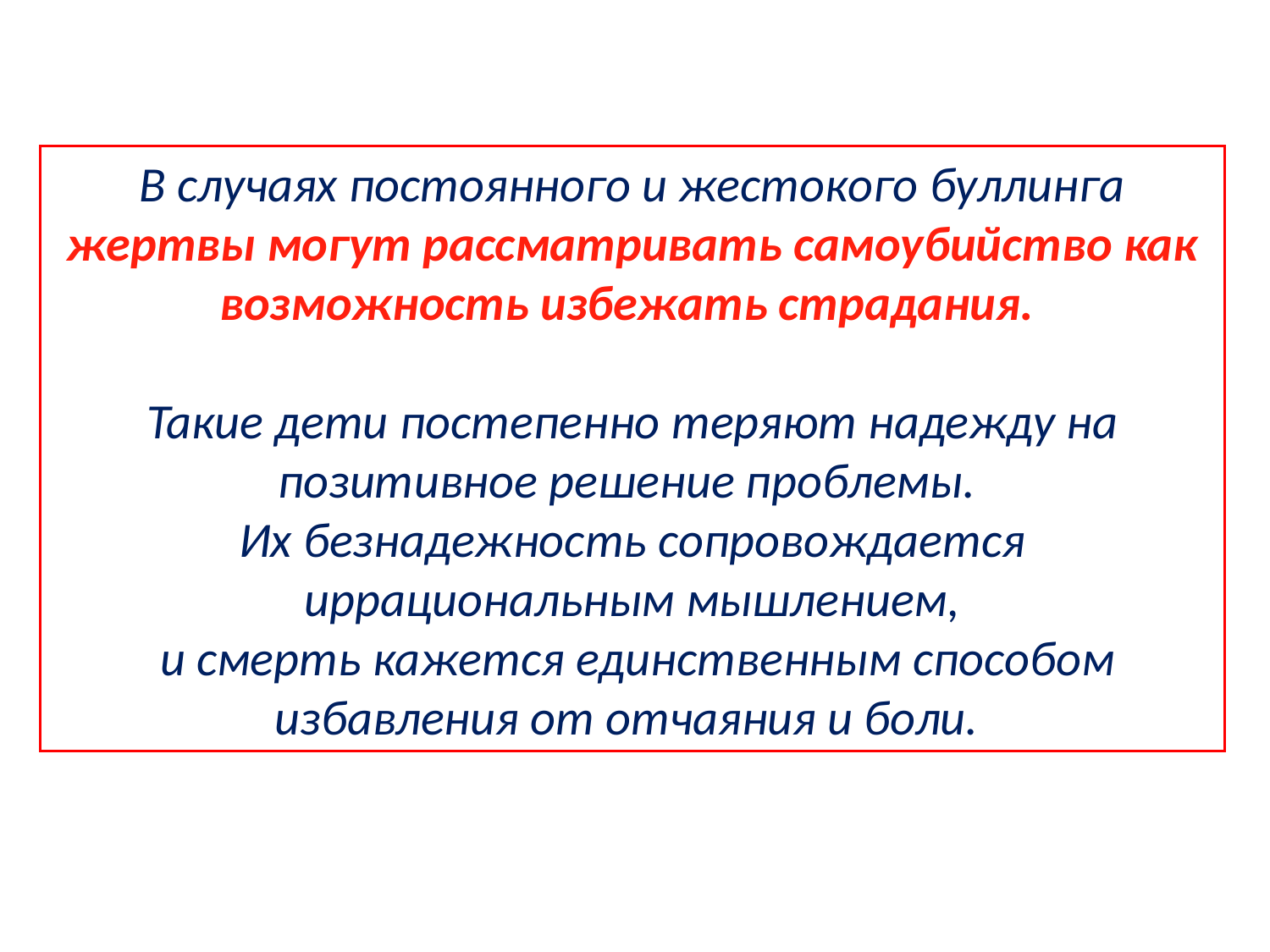

В случаях постоянного и жестокого буллинга жертвы могут рассматривать самоубийство как возможность избежать страдания.

Такие дети постепенно теряют надежду на позитивное решение проблемы.
Их безнадежность сопровождается иррациональным мышлением,
 и смерть кажется единственным способом избавления от отчаяния и боли.